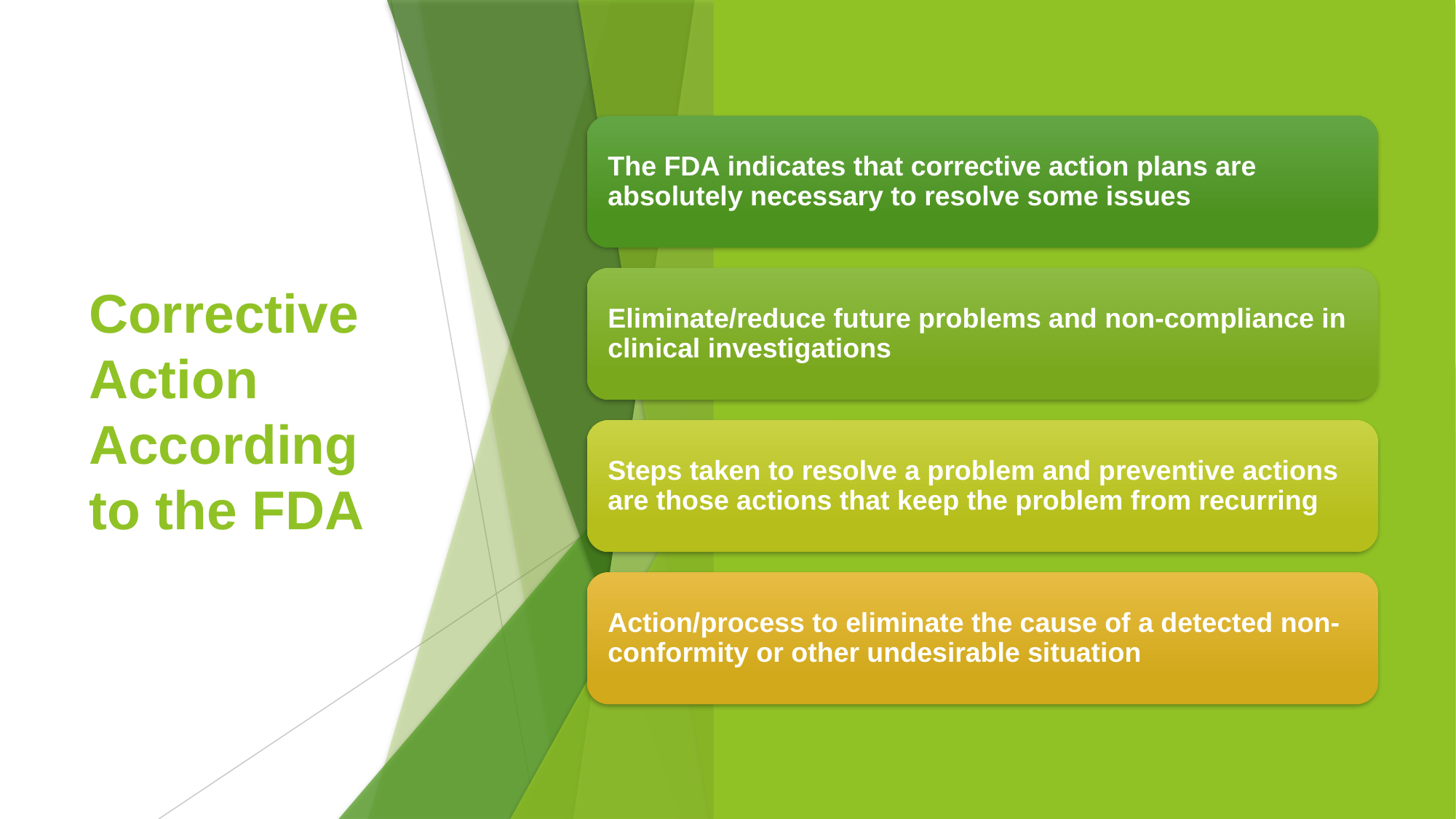

The FDA indicates that corrective action plans are absolutely necessary to resolve some issues
Eliminate/reduce future problems and non-compliance in clinical investigations
Steps taken to resolve a problem and preventive actions are those actions that keep the problem from recurring
Action/process to eliminate the cause of a detected non-conformity or other undesirable situation
# Corrective Action According to the FDA